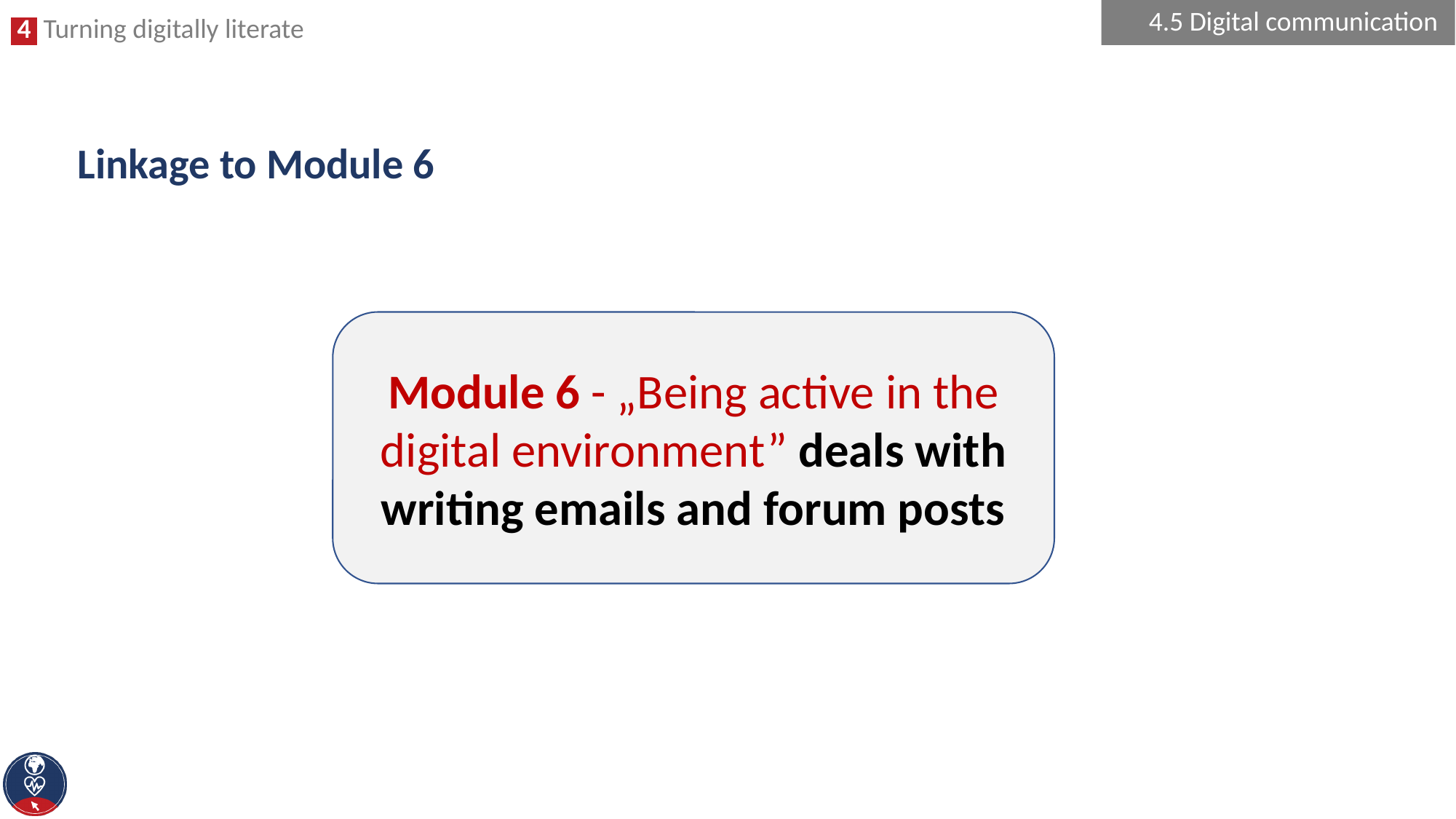

4.5 Digital communication
# Linkage to Module 6
Module 6 - „Being active in the digital environment” deals with writing emails and forum posts